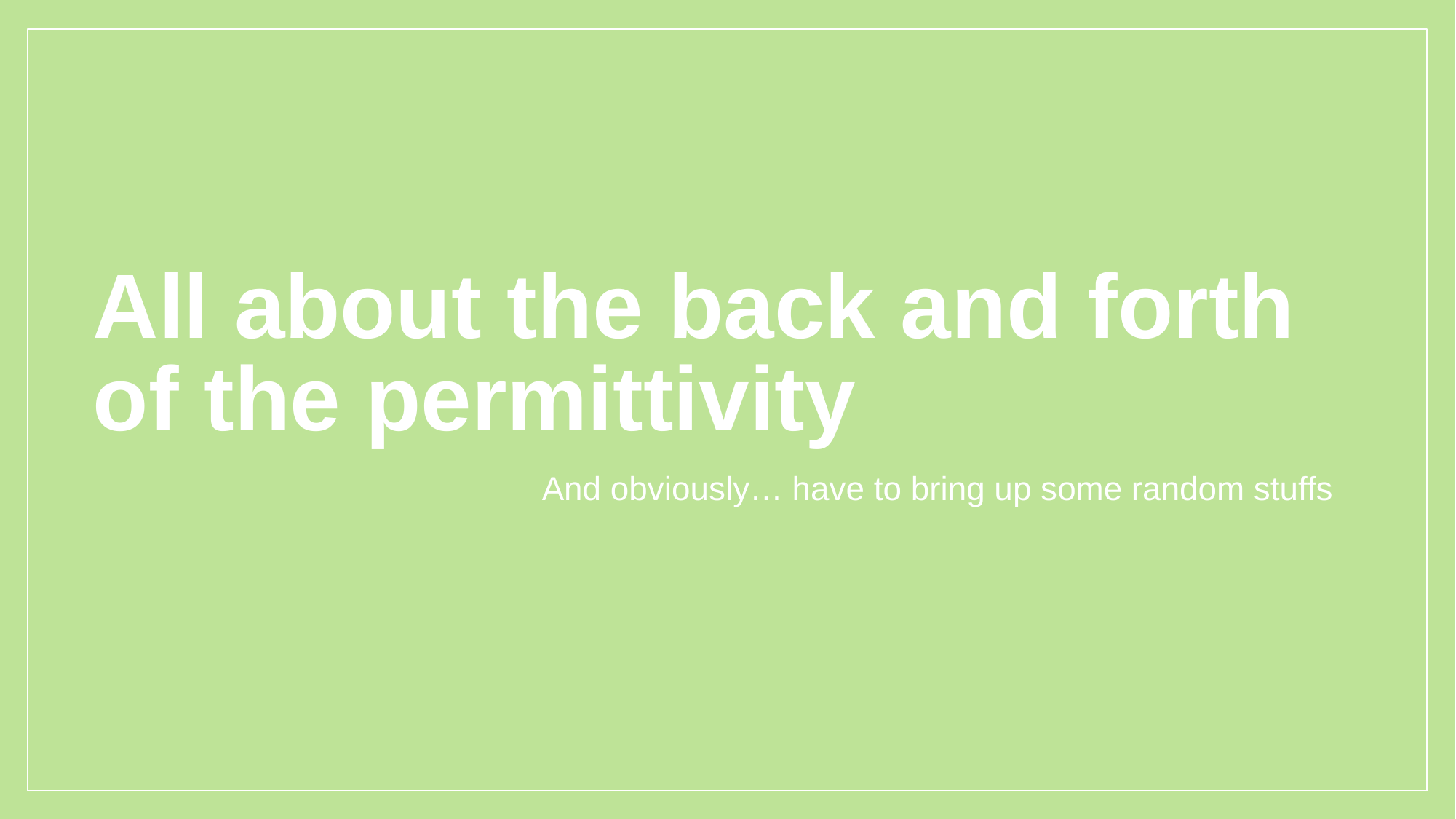

# All about the back and forth of the permittivity
And obviously… have to bring up some random stuffs